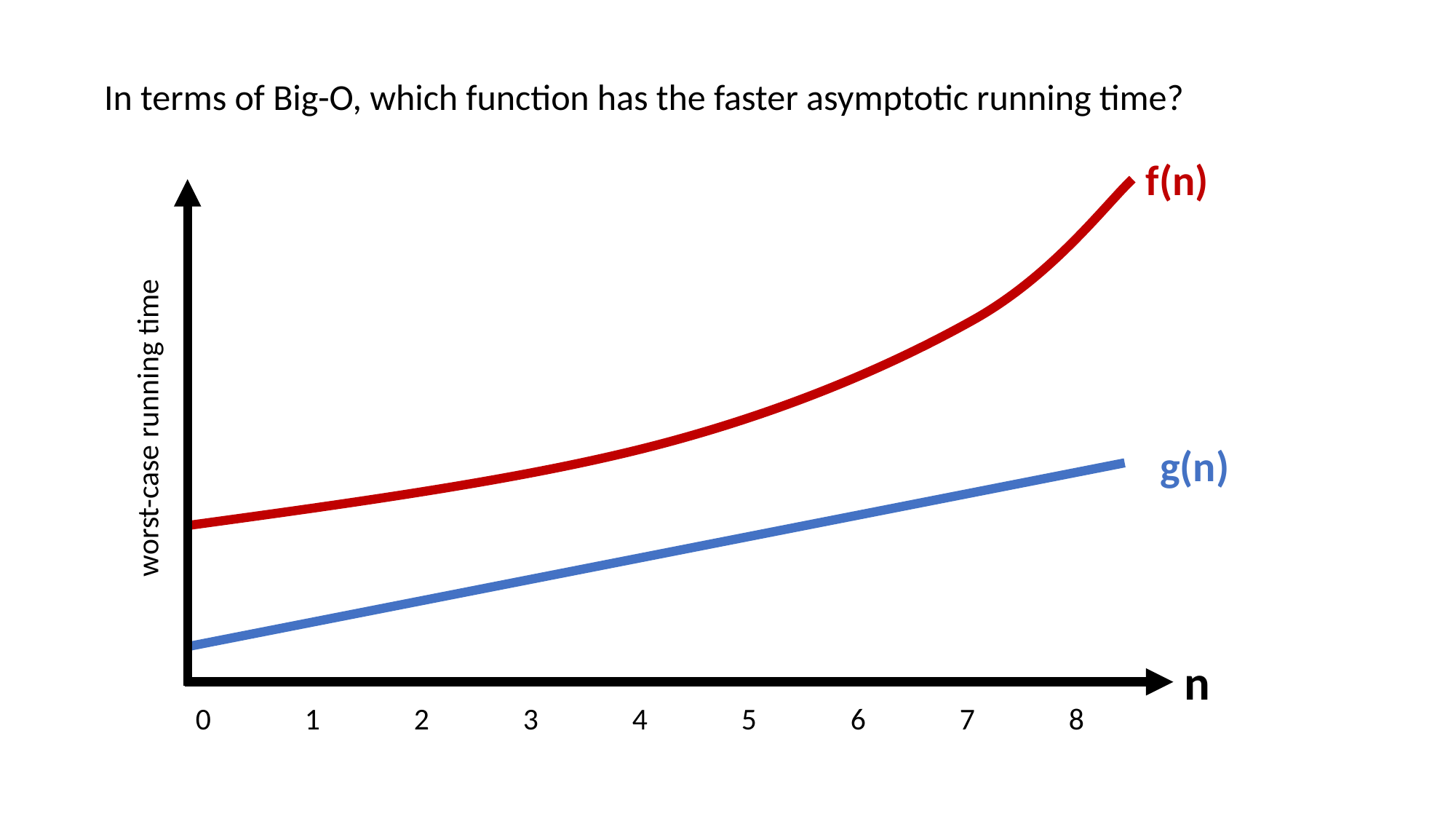

In terms of Big-O, which function has the faster asymptotic running time?
f(n)

worst-case running time
g(n)
n
0	1	2	3	4	5	6	7	8